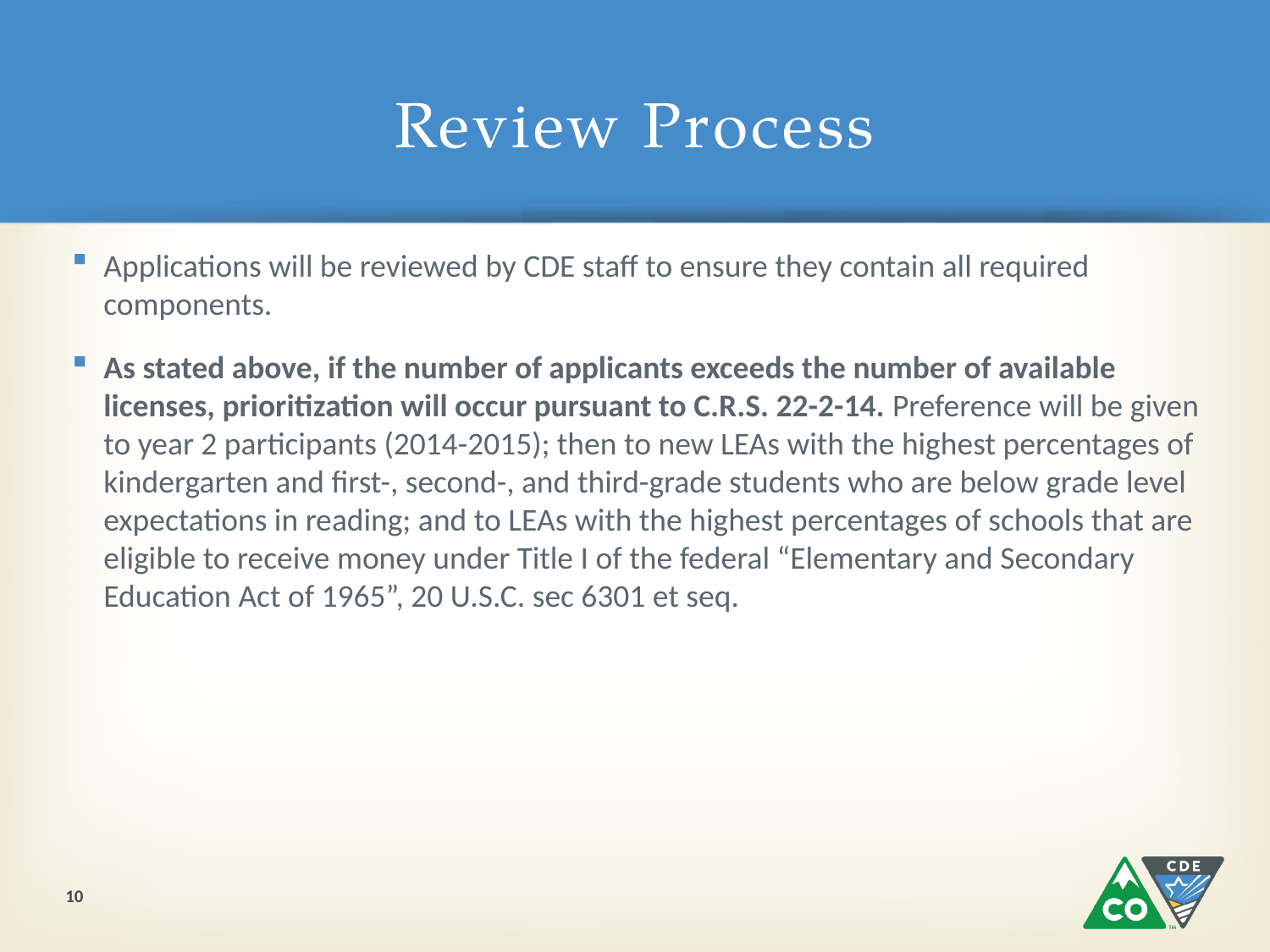

# Review Process
Applications will be reviewed by CDE staff to ensure they contain all required components.

As stated above, if the number of applicants exceeds the number of available licenses, prioritization will occur pursuant to C.R.S. 22-2-14. Preference will be given to year 2 participants (2014-2015); then to new LEAs with the highest percentages of kindergarten and first-, second-, and third-grade students who are below grade level expectations in reading; and to LEAs with the highest percentages of schools that are eligible to receive money under Title I of the federal “Elementary and Secondary Education Act of 1965”, 20 U.S.C. sec 6301 et seq.
10